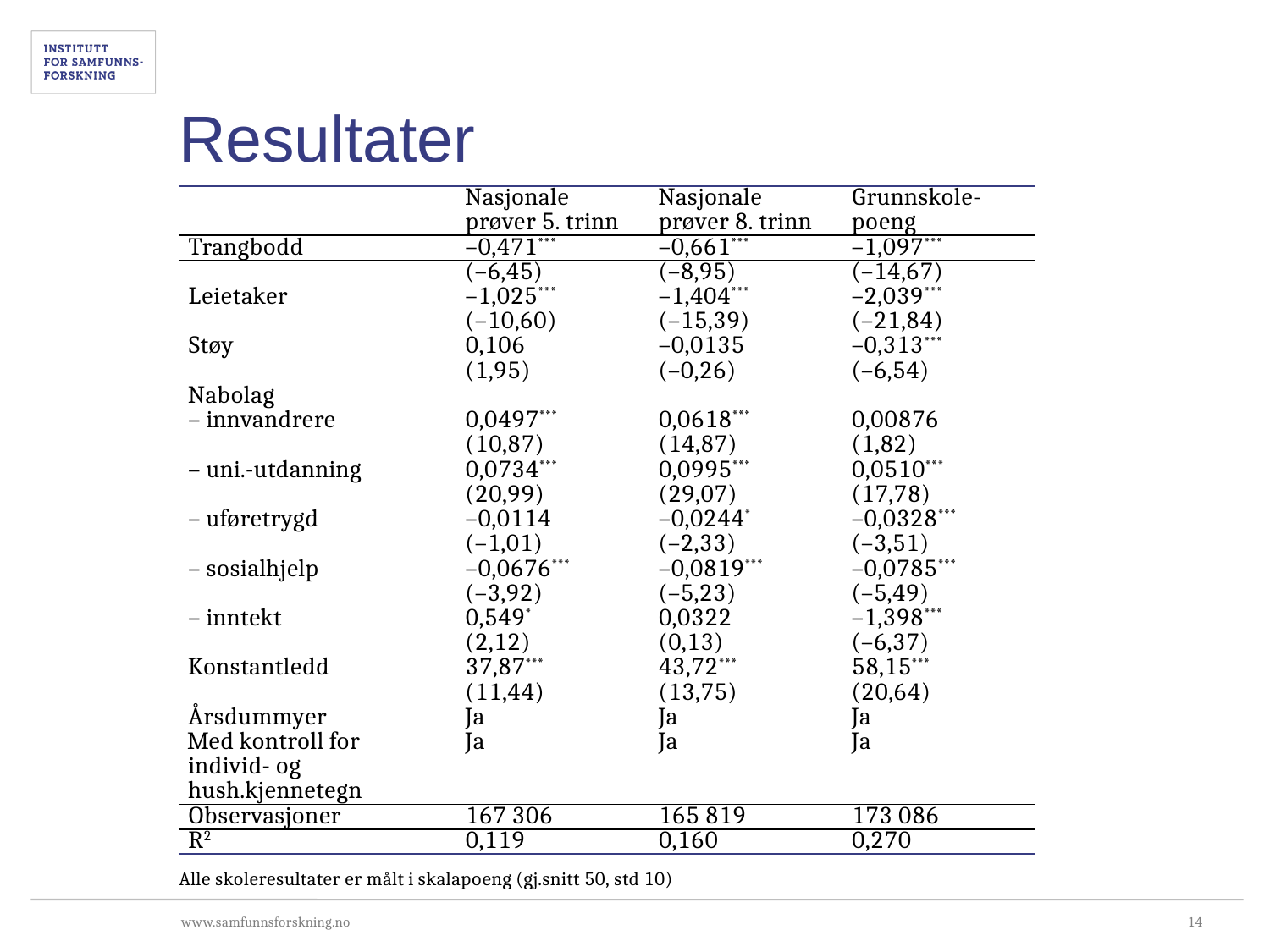

# Resultater
|  | Nasjonale prøver 5. trinn | Nasjonale prøver 8. trinn | Grunnskole-poeng |
| --- | --- | --- | --- |
| Trangbodd | –0,471\*\*\* | –0,661\*\*\* | –1,097\*\*\* |
|  | (–6,45) | (–8,95) | (–14,67) |
| Leietaker | –1,025\*\*\* | –1,404\*\*\* | –2,039\*\*\* |
|  | (–10,60) | (–15,39) | (–21,84) |
| Støy | 0,106 | –0,0135 | –0,313\*\*\* |
|  | (1,95) | (–0,26) | (–6,54) |
| Nabolag |  |  |  |
| – innvandrere | 0,0497\*\*\* | 0,0618\*\*\* | 0,00876 |
|  | (10,87) | (14,87) | (1,82) |
| – uni.-utdanning | 0,0734\*\*\* | 0,0995\*\*\* | 0,0510\*\*\* |
|  | (20,99) | (29,07) | (17,78) |
| – uføretrygd | –0,0114 | –0,0244\* | –0,0328\*\*\* |
|  | (–1,01) | (–2,33) | (–3,51) |
| – sosialhjelp | –0,0676\*\*\* | –0,0819\*\*\* | –0,0785\*\*\* |
|  | (–3,92) | (–5,23) | (–5,49) |
| – inntekt | 0,549\* | 0,0322 | –1,398\*\*\* |
|  | (2,12) | (0,13) | (–6,37) |
| Konstantledd | 37,87\*\*\* | 43,72\*\*\* | 58,15\*\*\* |
|  | (11,44) | (13,75) | (20,64) |
| Årsdummyer | Ja | Ja | Ja |
| Med kontroll for individ- og hush.kjennetegn | Ja | Ja | Ja |
| Observasjoner | 167 306 | 165 819 | 173 086 |
| R2 | 0,119 | 0,160 | 0,270 |
Alle skoleresultater er målt i skalapoeng (gj.snitt 50, std 10)

14